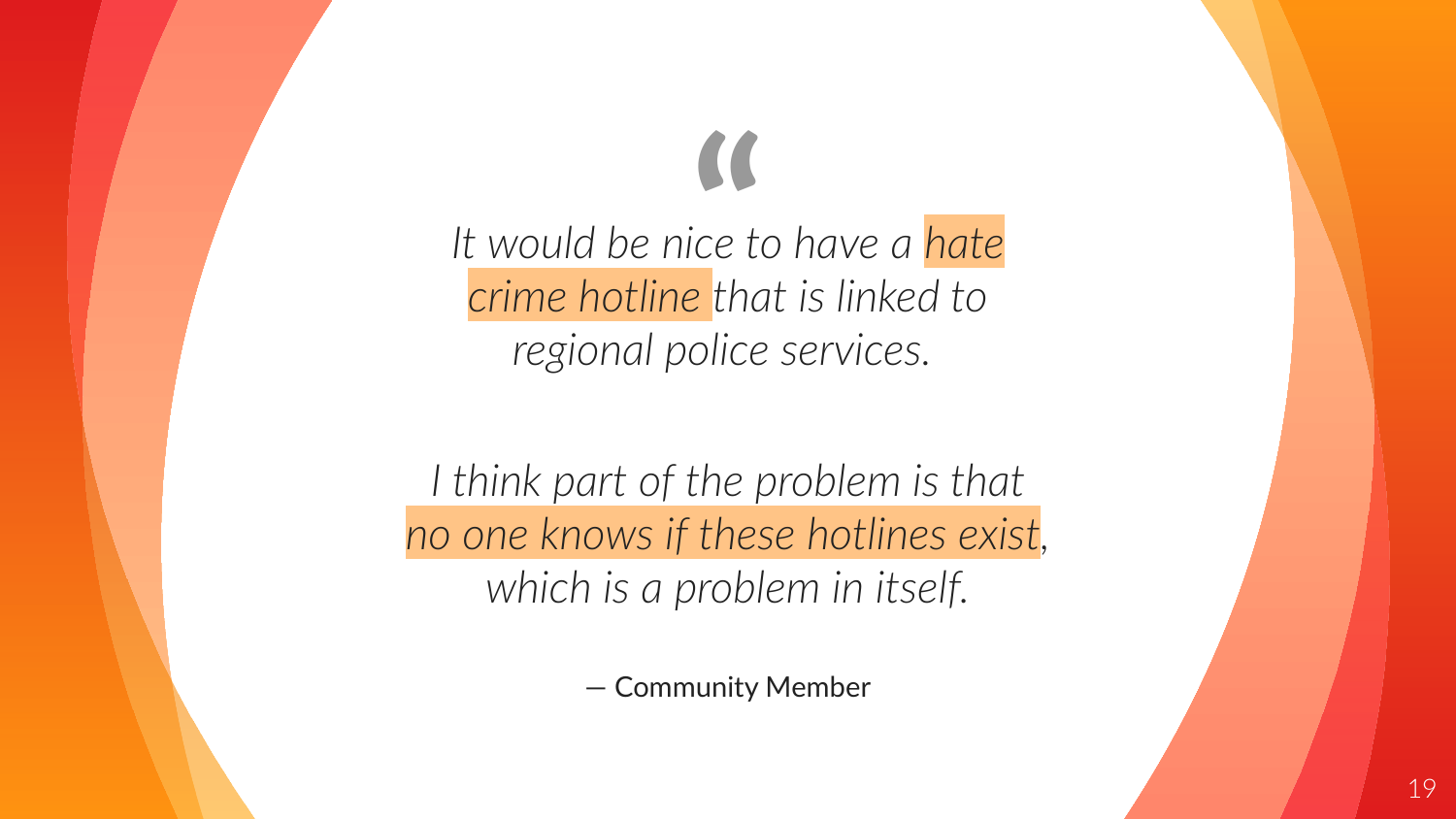

It would be nice to have a hate crime hotline that is linked to regional police services.

I think part of the problem is that no one knows if these hotlines exist, which is a problem in itself.
— Community Member
19